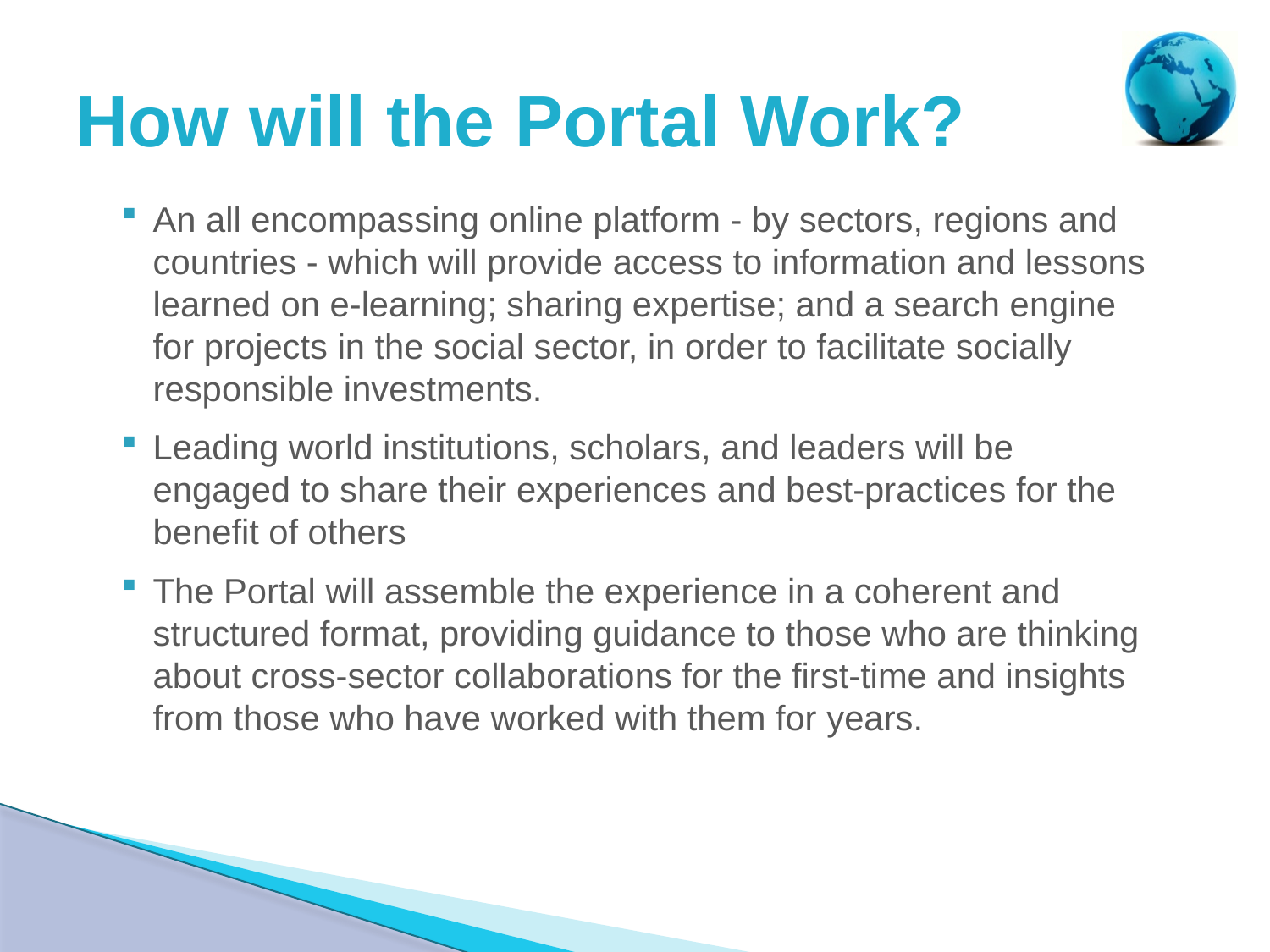

# How will the Portal Work?
An all encompassing online platform - by sectors, regions and countries - which will provide access to information and lessons learned on e-learning; sharing expertise; and a search engine for projects in the social sector, in order to facilitate socially responsible investments.
Leading world institutions, scholars, and leaders will be engaged to share their experiences and best-practices for the benefit of others
The Portal will assemble the experience in a coherent and structured format, providing guidance to those who are thinking about cross-sector collaborations for the first-time and insights from those who have worked with them for years.

55